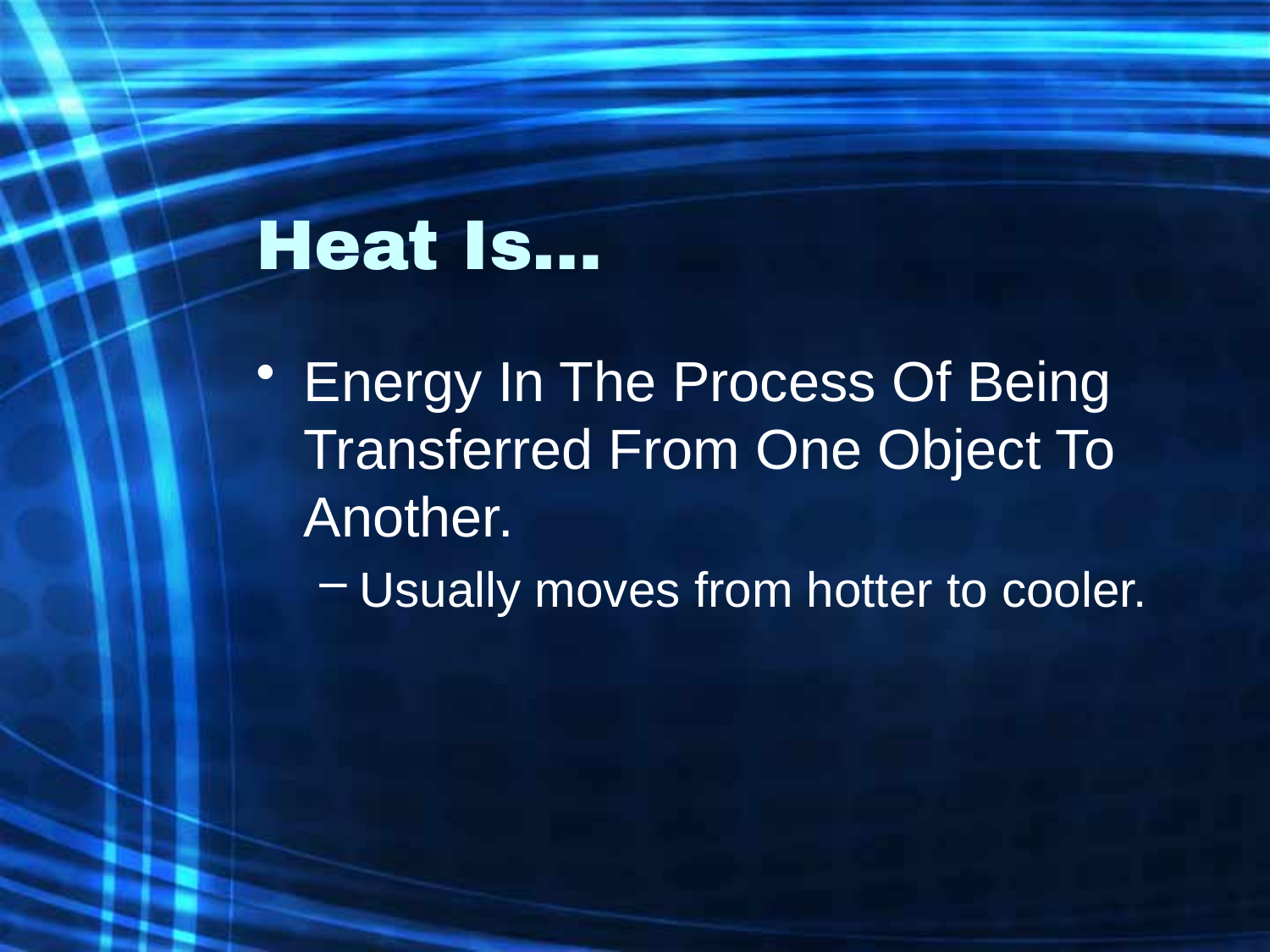

# Heat Is…
Energy In The Process Of Being Transferred From One Object To Another.
Usually moves from hotter to cooler.